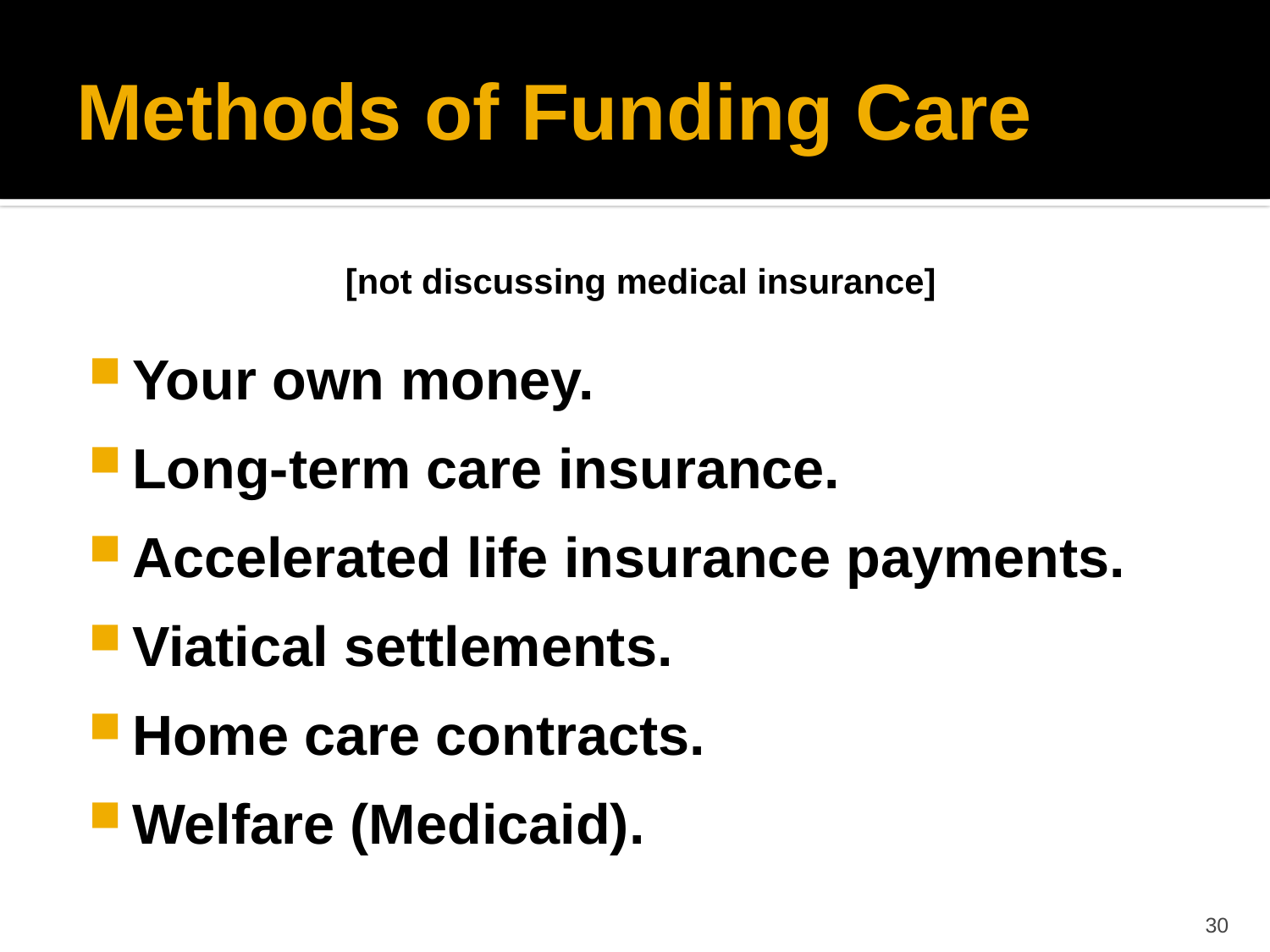

# Methods of Funding Care
[not discussing medical insurance]
Your own money.
Long-term care insurance.
Accelerated life insurance payments.
Viatical settlements.
Home care contracts.
Welfare (Medicaid).
30